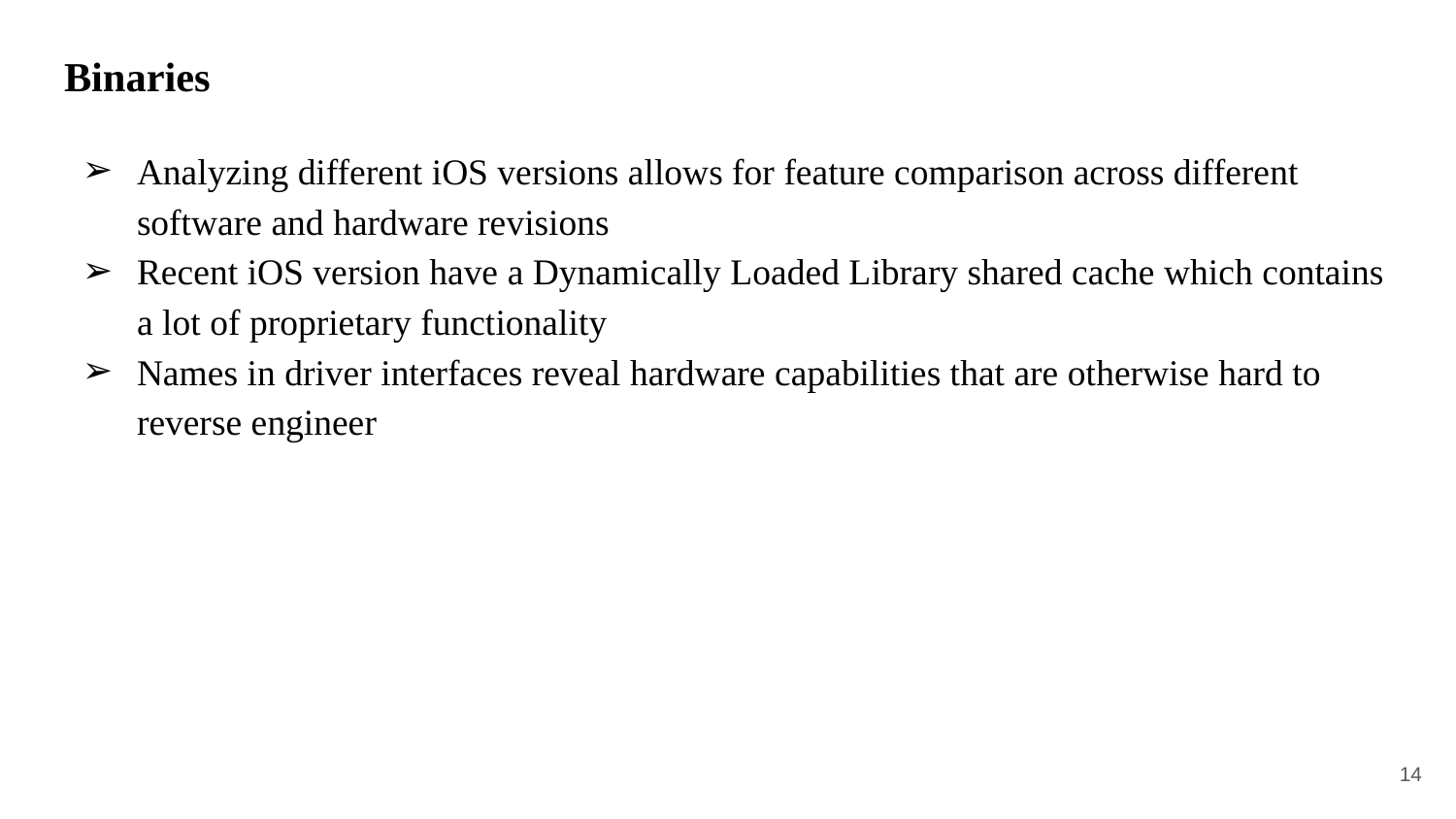

# Binaries
Analyzing different iOS versions allows for feature comparison across different software and hardware revisions
Recent iOS version have a Dynamically Loaded Library shared cache which contains a lot of proprietary functionality
Names in driver interfaces reveal hardware capabilities that are otherwise hard to reverse engineer

14